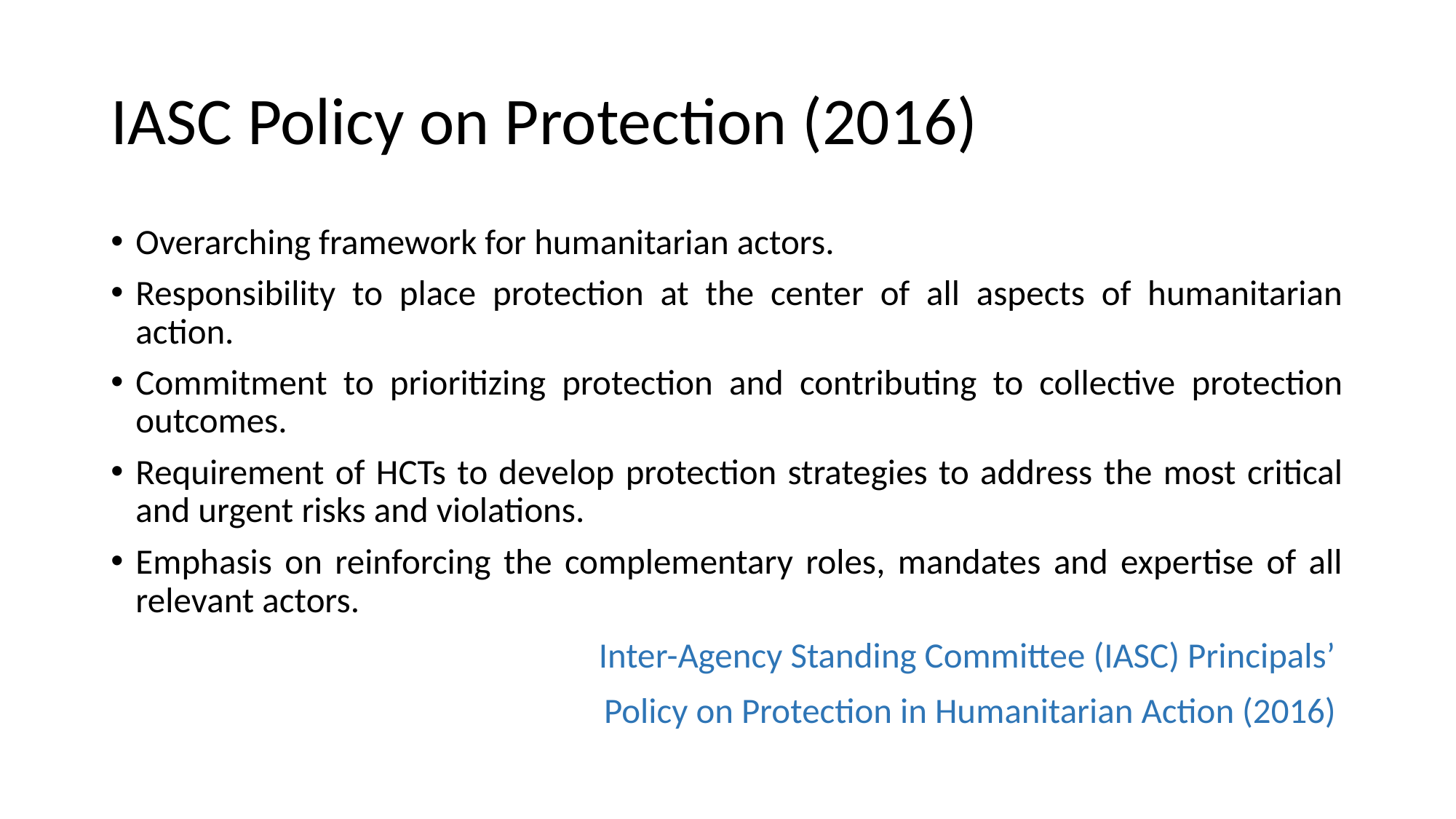

# IASC Policy on Protection (2016)
Overarching framework for humanitarian actors.
Responsibility to place protection at the center of all aspects of humanitarian action.
Commitment to prioritizing protection and contributing to collective protection outcomes.
Requirement of HCTs to develop protection strategies to address the most critical and urgent risks and violations.
Emphasis on reinforcing the complementary roles, mandates and expertise of all relevant actors.
Inter-Agency Standing Committee (IASC) Principals’
Policy on Protection in Humanitarian Action (2016)